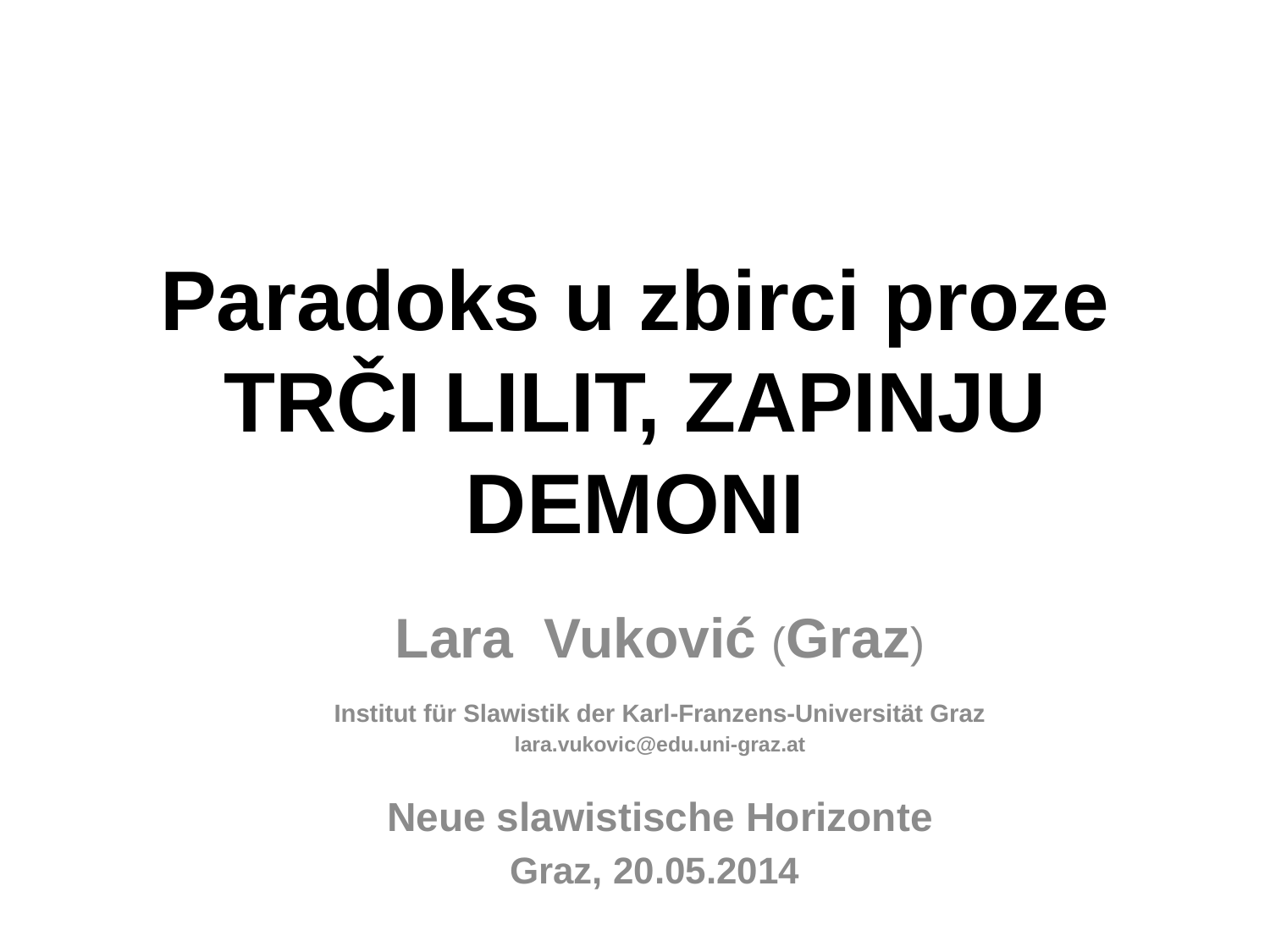

# Paradoks u zbirci proze Trči Lilit, zapinju demoni
Lara  Vuković (Graz)

Institut für Slawistik der Karl-Franzens-Universität Graz
lara.vukovic@edu.uni-graz.at

Neue slawistische Horizonte
Graz, 20.05.2014